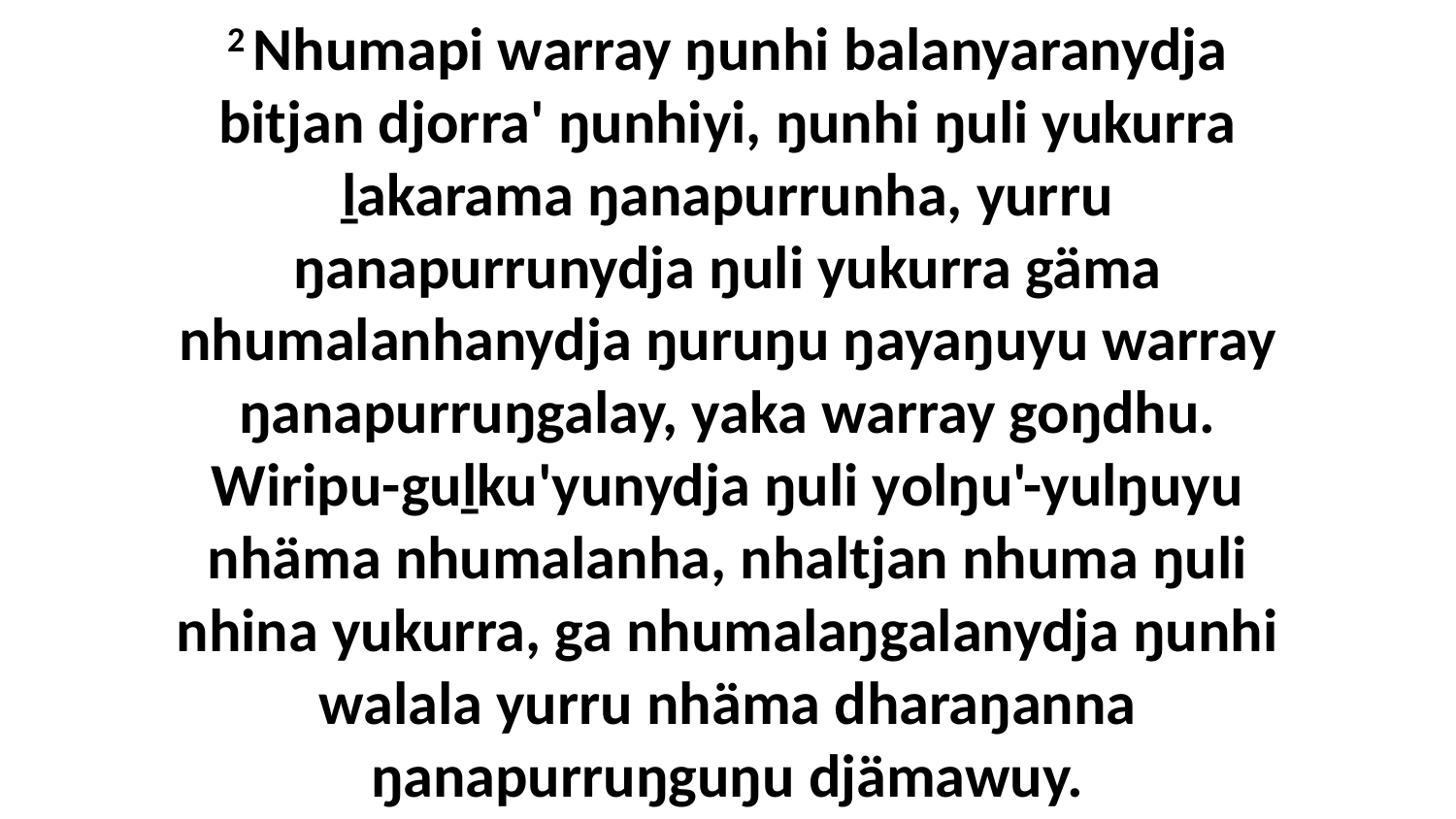

2 Nhumapi warray ŋunhi balanyaranydja bitjan djorra' ŋunhiyi, ŋunhi ŋuli yukurra ḻakarama ŋanapurrunha, yurru ŋanapurrunydja ŋuli yukurra gäma nhumalanhanydja ŋuruŋu ŋayaŋuyu warray ŋanapurruŋgalay, yaka warray goŋdhu. Wiripu-guḻku'yunydja ŋuli yolŋu'-yulŋuyu nhäma nhumalanha, nhaltjan nhuma ŋuli nhina yukurra, ga nhumalaŋgalanydja ŋunhi walala yurru nhäma dharaŋanna ŋanapurruŋguŋu djämawuy.